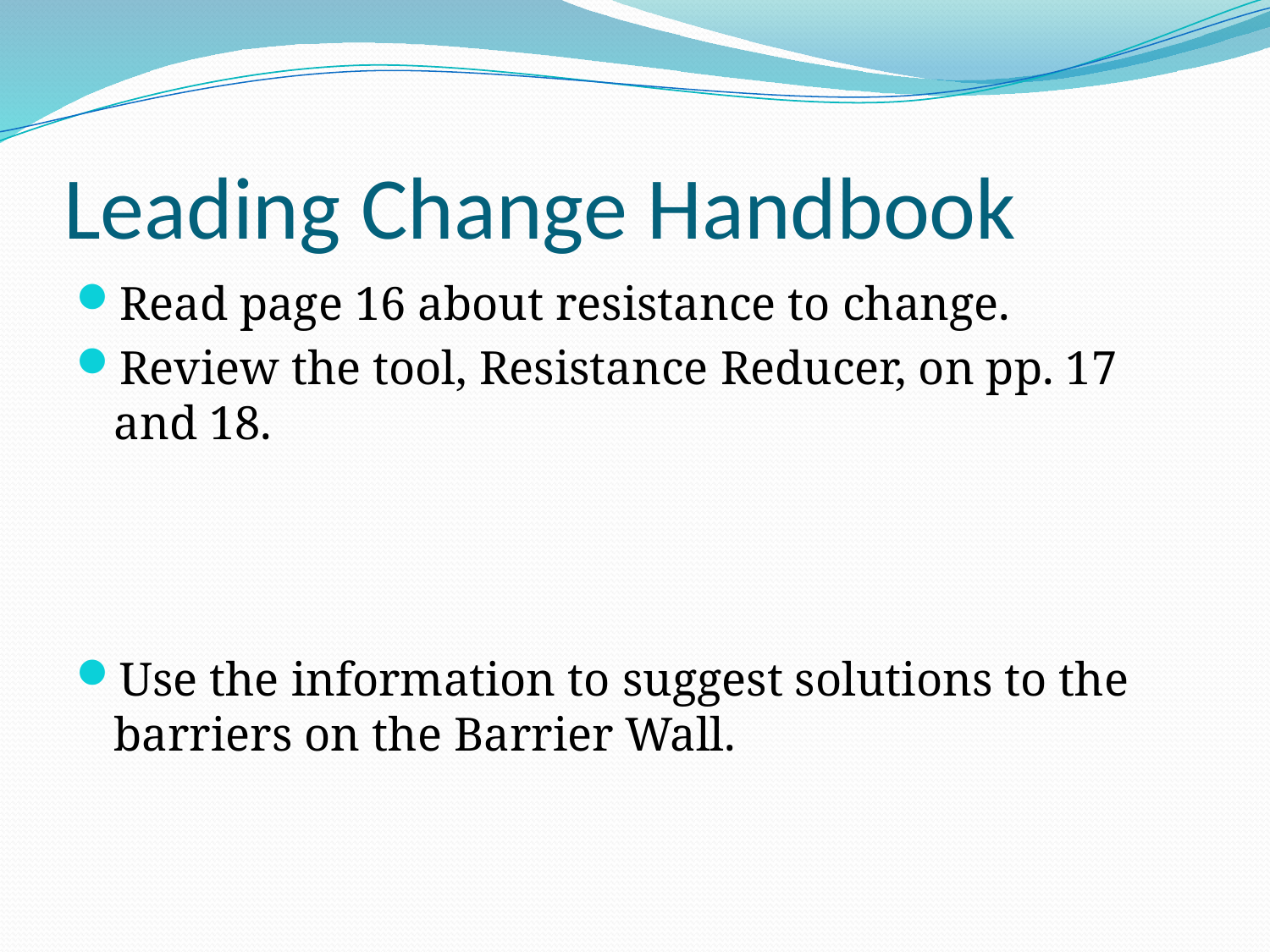

# Leading Change Handbook
Read page 16 about resistance to change.
Review the tool, Resistance Reducer, on pp. 17 and 18.

Use the information to suggest solutions to the barriers on the Barrier Wall.